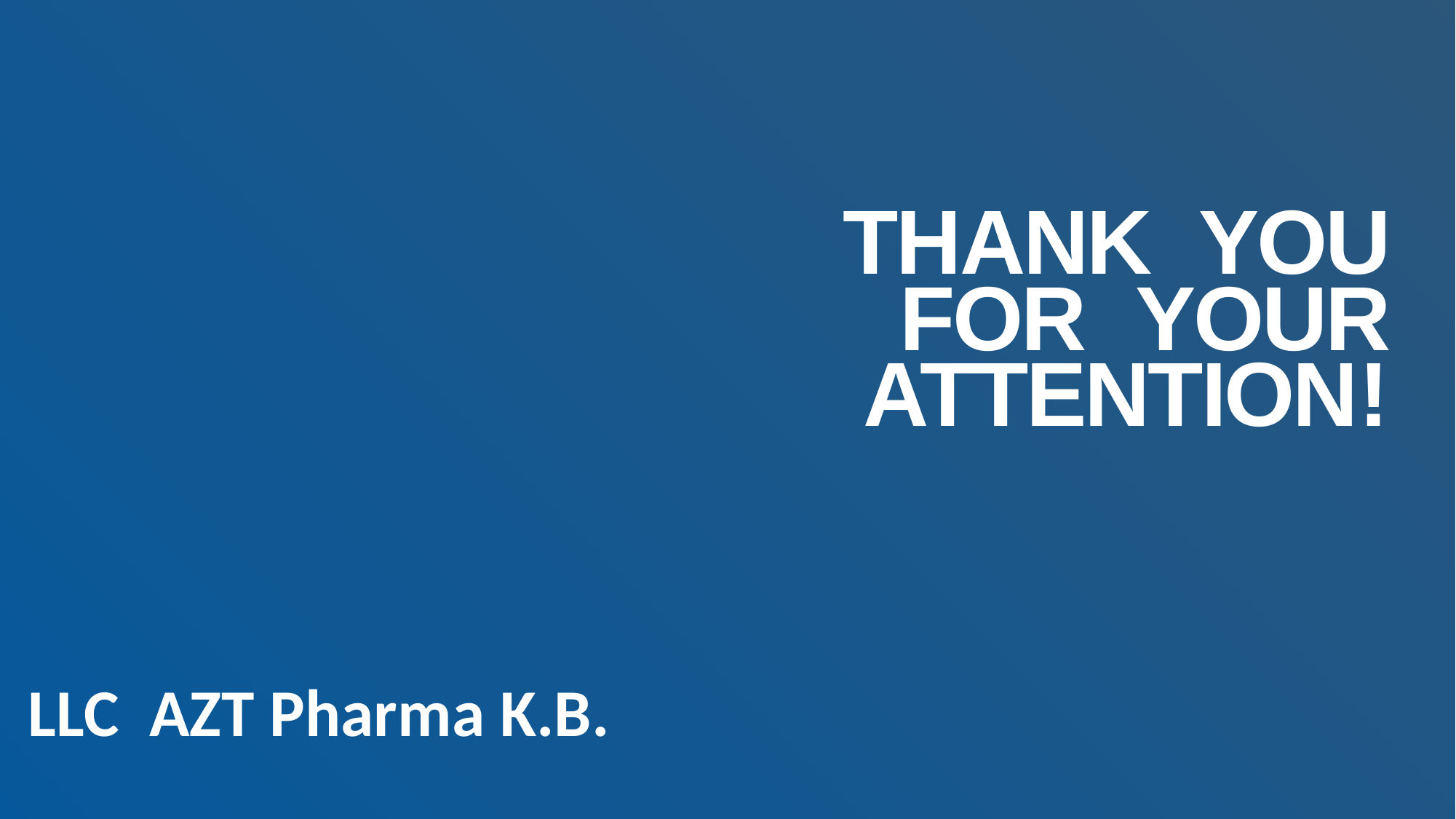

# THANK  YOU FOR  YOUR ATTENTION!
LLC  AZT Pharma K.B.